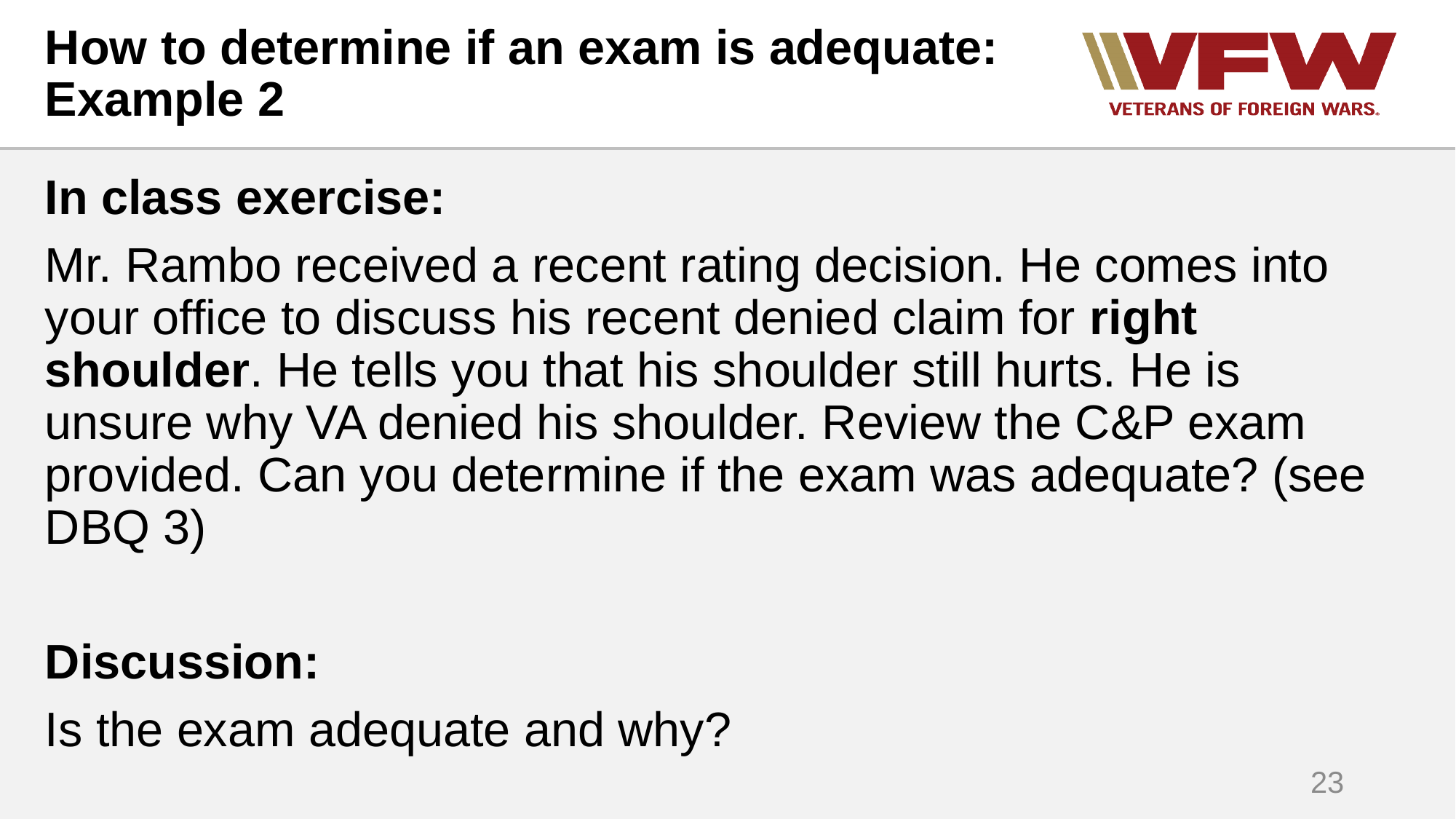

# How to determine if an exam is adequate: Example 2
In class exercise:
Mr. Rambo received a recent rating decision. He comes into your office to discuss his recent denied claim for right shoulder. He tells you that his shoulder still hurts. He is unsure why VA denied his shoulder. Review the C&P exam provided. Can you determine if the exam was adequate? (see DBQ 3)

Discussion:
Is the exam adequate and why?

23